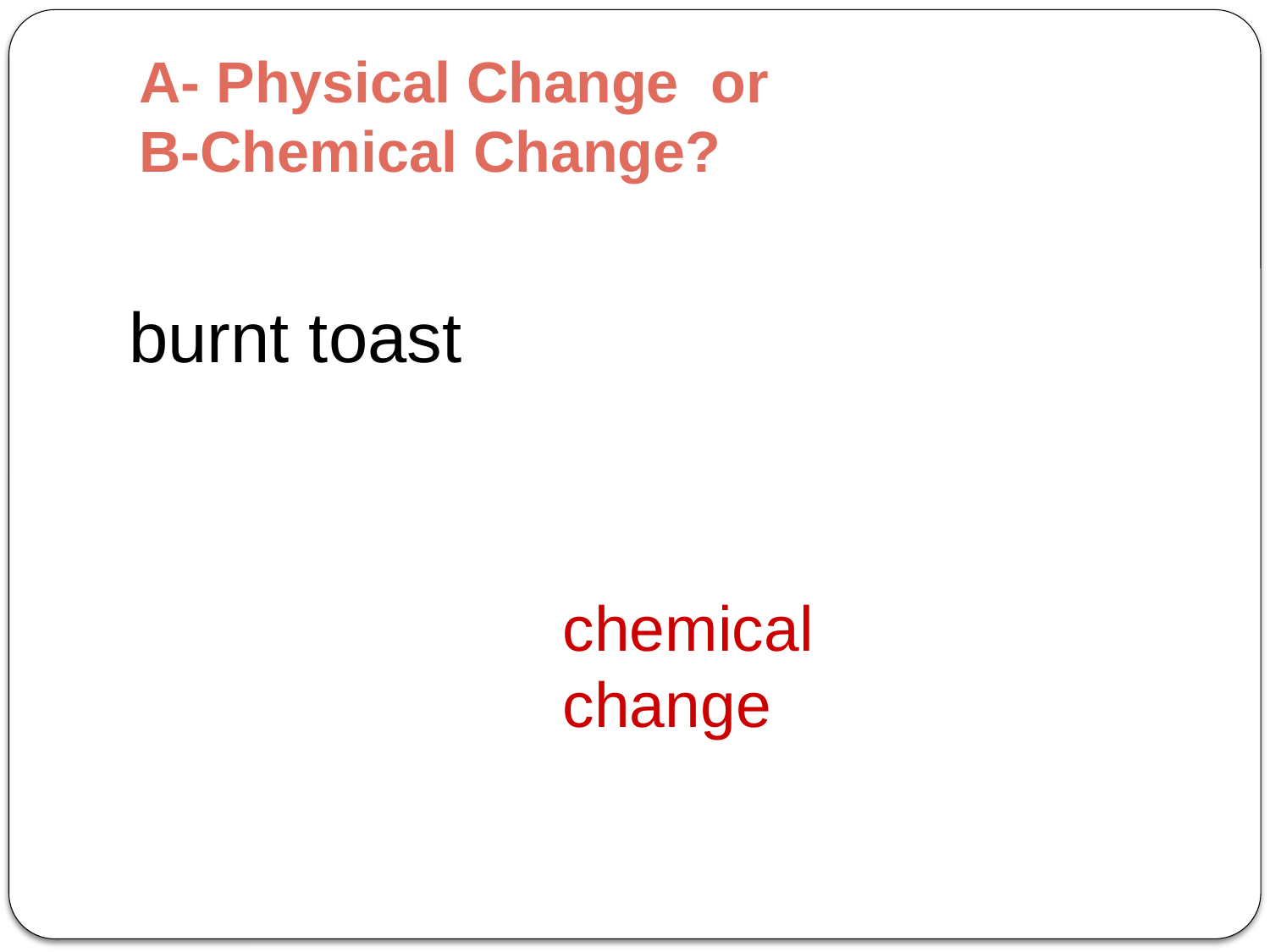

# A- Physical Change  or B-Chemical Change?
burnt toast
chemical change